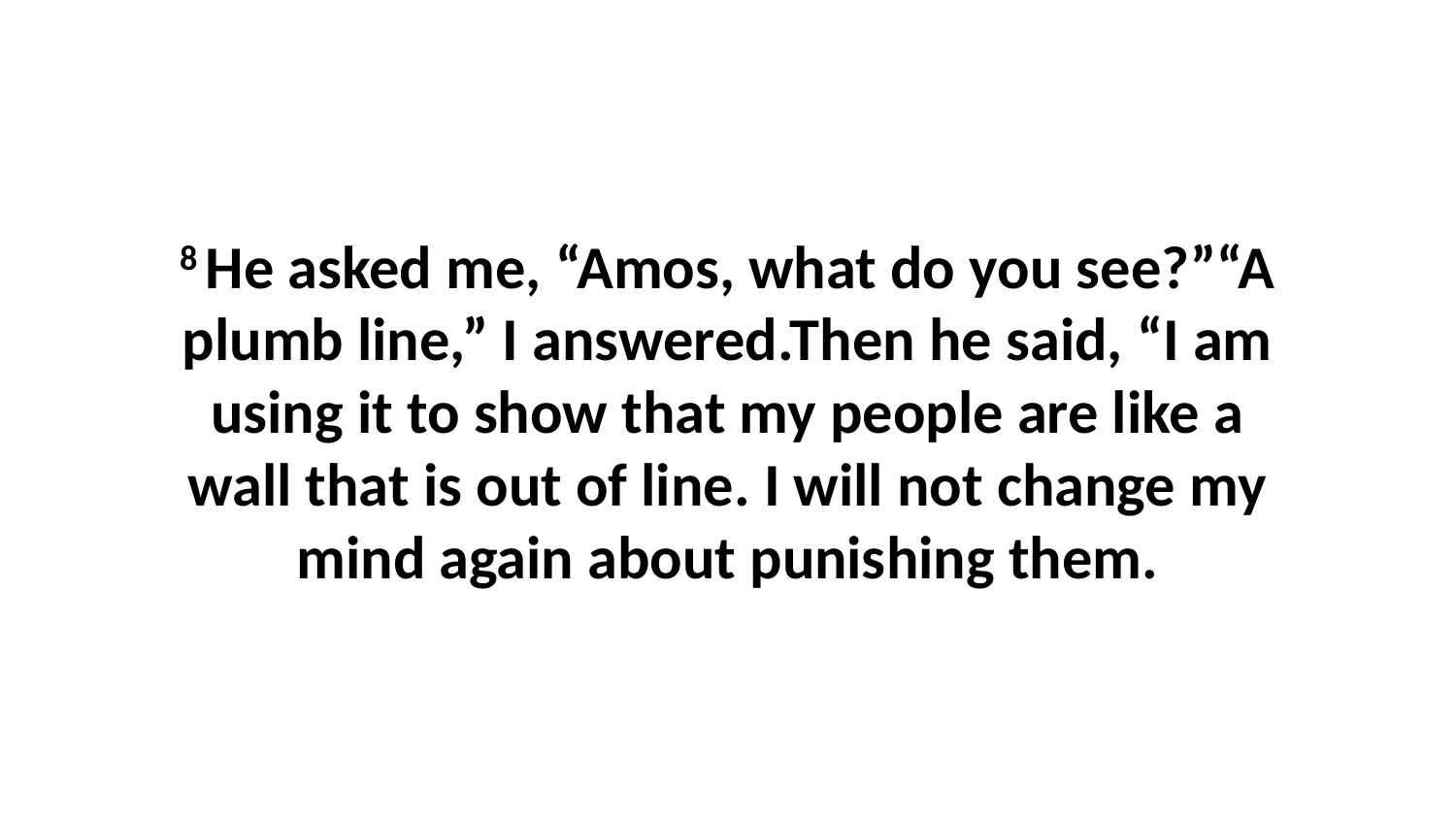

8 He asked me, “Amos, what do you see?”“A plumb line,” I answered.Then he said, “I am using it to show that my people are like a wall that is out of line. I will not change my mind again about punishing them.